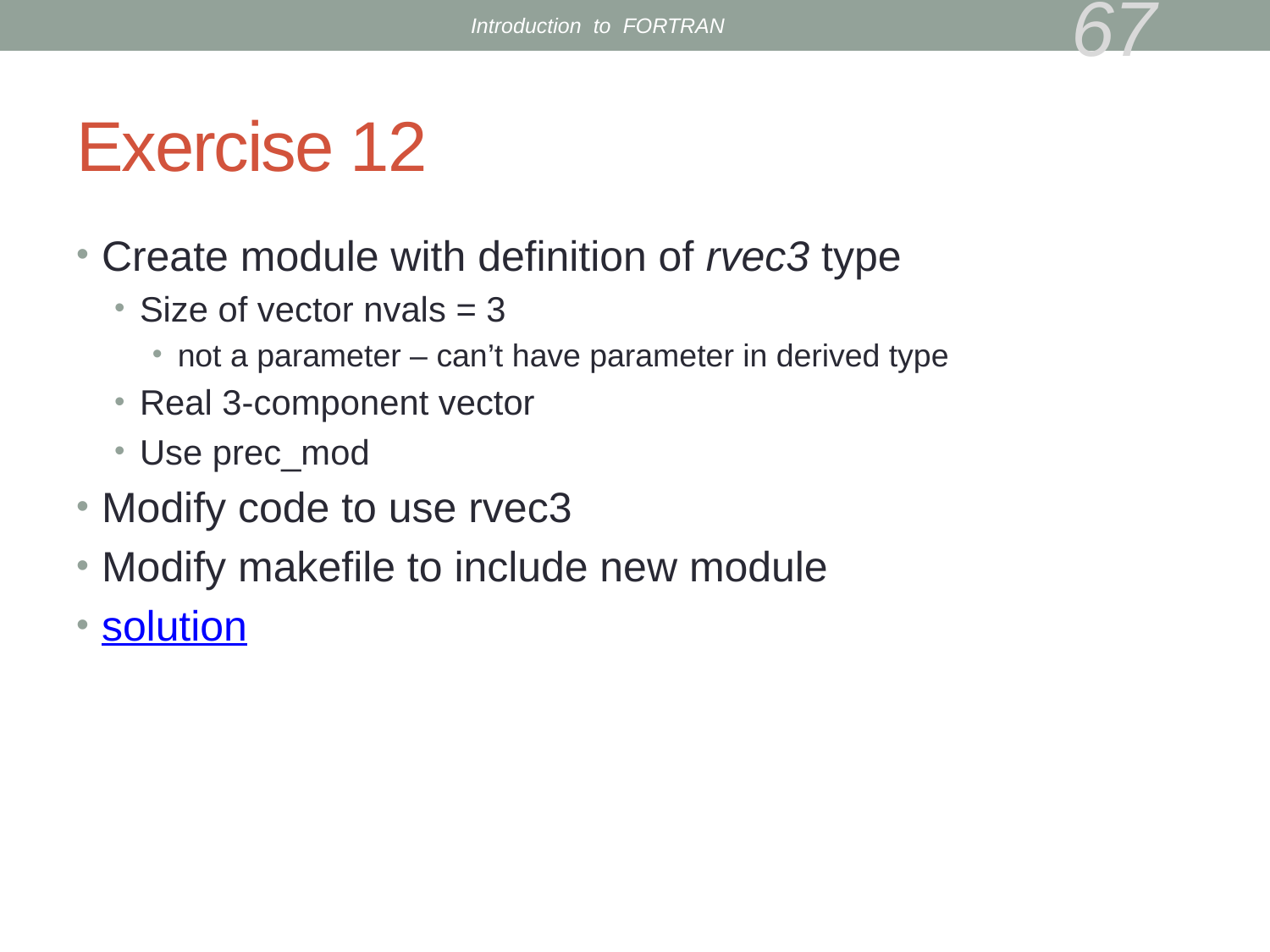

Introduction  to  FORTRAN
67
# Exercise 12
Create module with definition of rvec3 type
Size of vector nvals = 3
not a parameter – can’t have parameter in derived type
Real 3-component vector
Use prec_mod
Modify code to use rvec3
Modify makefile to include new module
solution